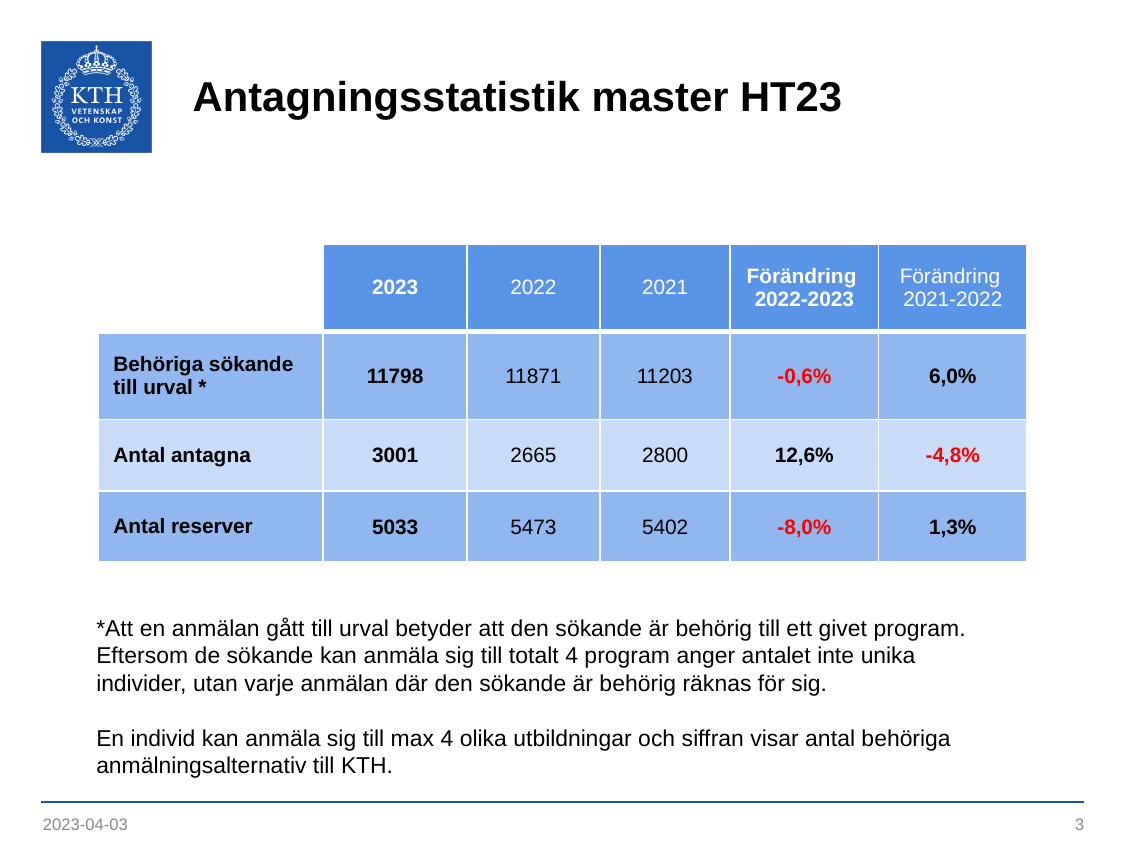

# Antagningsstatistik master HT23
|  | 2023 | 2022 | 2021 | Förändring 2022-2023 | Förändring 2021-2022 |
| --- | --- | --- | --- | --- | --- |
| Behöriga sökande till urval \* | 11798 | 11871 | 11203 | -0,6% | 6,0% |
| Antal antagna | 3001 | 2665 | 2800 | 12,6% | -4,8% |
| Antal reserver | 5033 | 5473 | 5402 | -8,0% | 1,3% |
*Att en anmälan gått till urval betyder att den sökande är behörig till ett givet program. Eftersom de sökande kan anmäla sig till totalt 4 program anger antalet inte unika individer, utan varje anmälan där den sökande är behörig räknas för sig.

En individ kan anmäla sig till max 4 olika utbildningar och siffran visar antal behöriga anmälningsalternativ till KTH.
2023-04-03

3